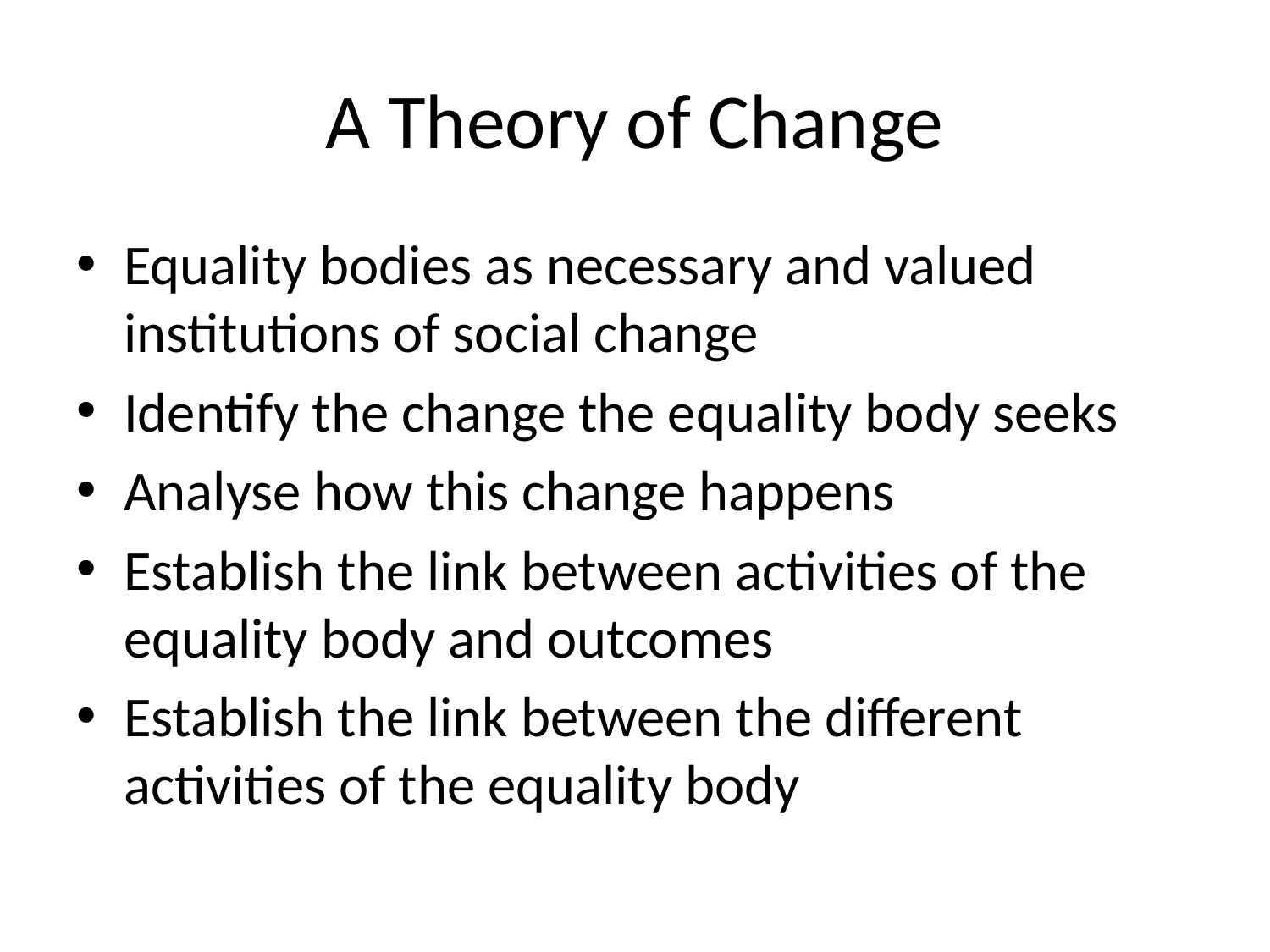

# A Theory of Change
Equality bodies as necessary and valued institutions of social change
Identify the change the equality body seeks
Analyse how this change happens
Establish the link between activities of the equality body and outcomes
Establish the link between the different activities of the equality body